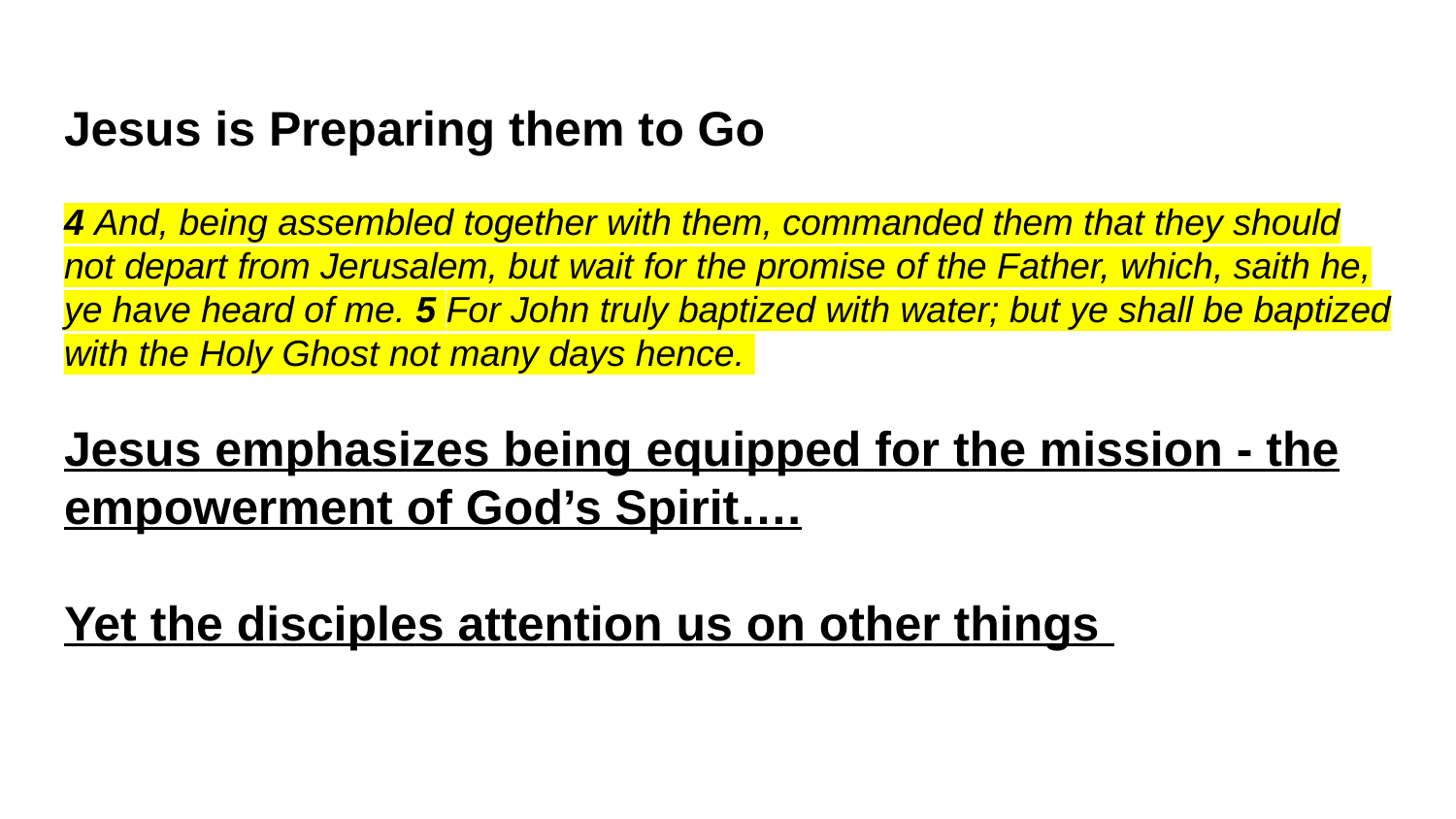

Jesus is Preparing them to Go

4 And, being assembled together with them, commanded them that they should not depart from Jerusalem, but wait for the promise of the Father, which, saith he, ye have heard of me. 5 For John truly baptized with water; but ye shall be baptized with the Holy Ghost not many days hence.

Jesus emphasizes being equipped for the mission - the empowerment of God’s Spirit….

Yet the disciples attention us on other things